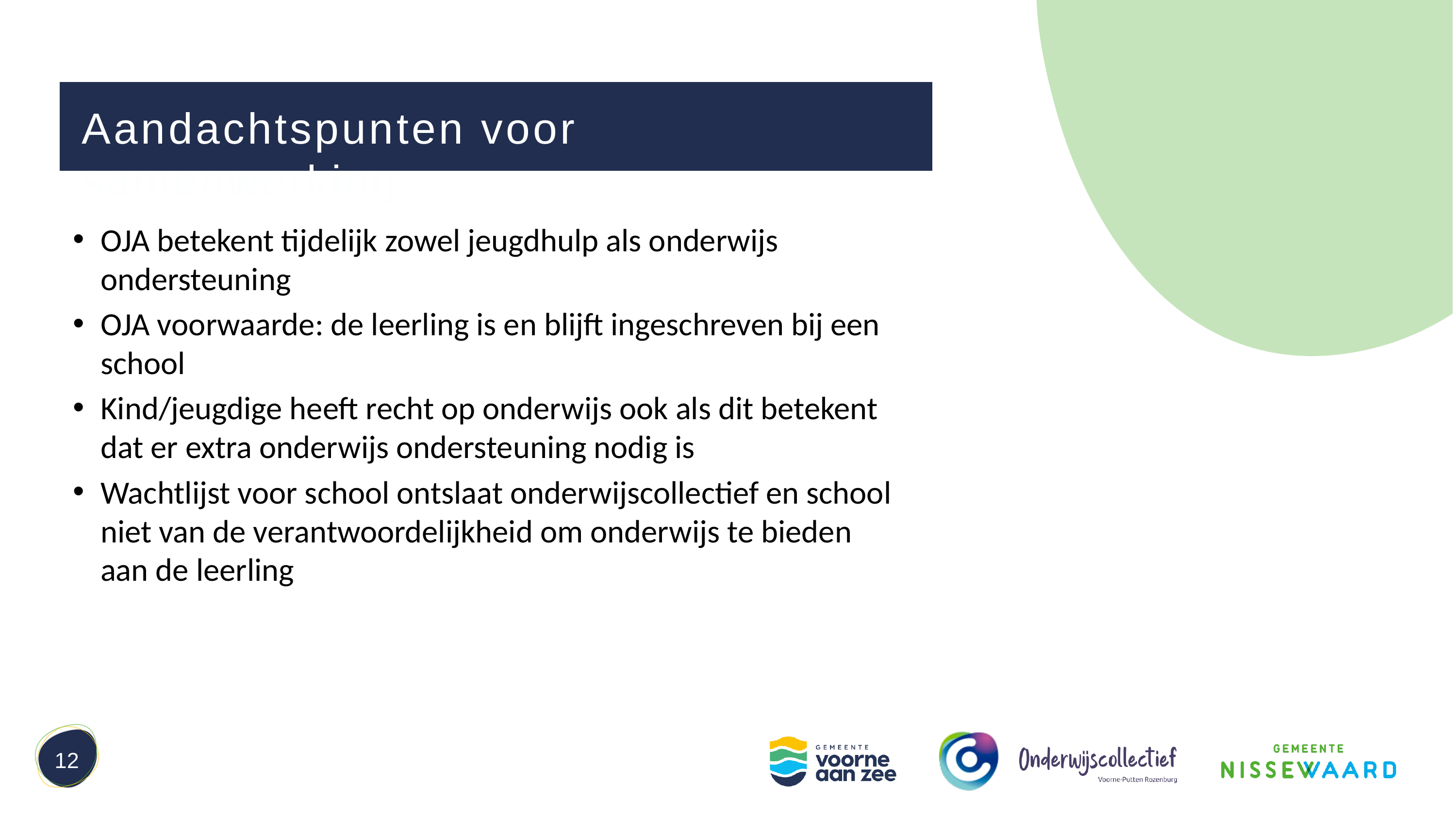

Aandachtspunten voor samenwerking
OJA betekent tijdelijk zowel jeugdhulp als onderwijs ondersteuning
OJA voorwaarde: de leerling is en blijft ingeschreven bij een school
Kind/jeugdige heeft recht op onderwijs ook als dit betekent dat er extra onderwijs ondersteuning nodig is
Wachtlijst voor school ontslaat onderwijscollectief en school niet van de verantwoordelijkheid om onderwijs te bieden aan de leerling

12